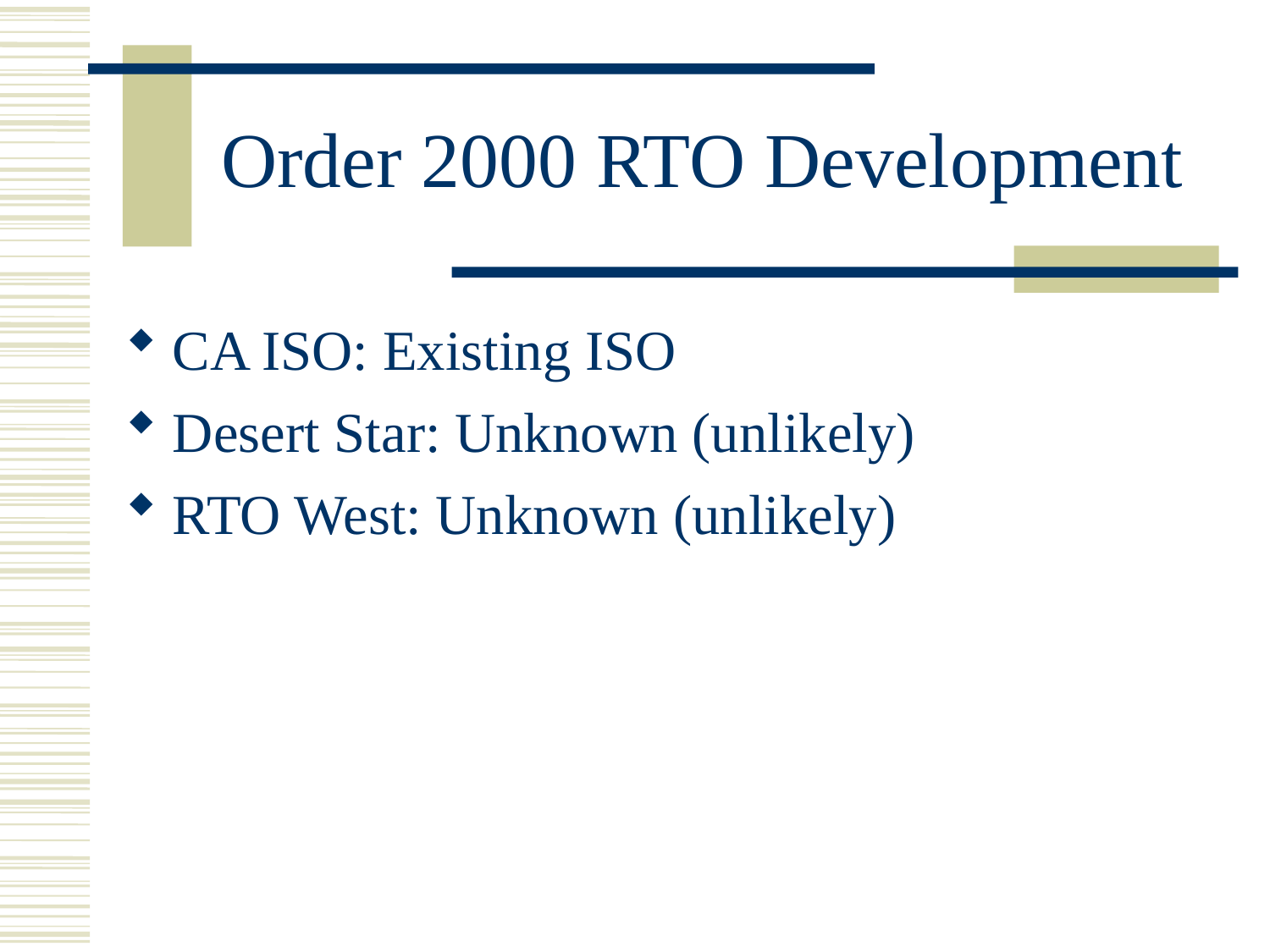

# Order 2000 RTO Development
CA ISO: Existing ISO
Desert Star: Unknown (unlikely)
RTO West: Unknown (unlikely)